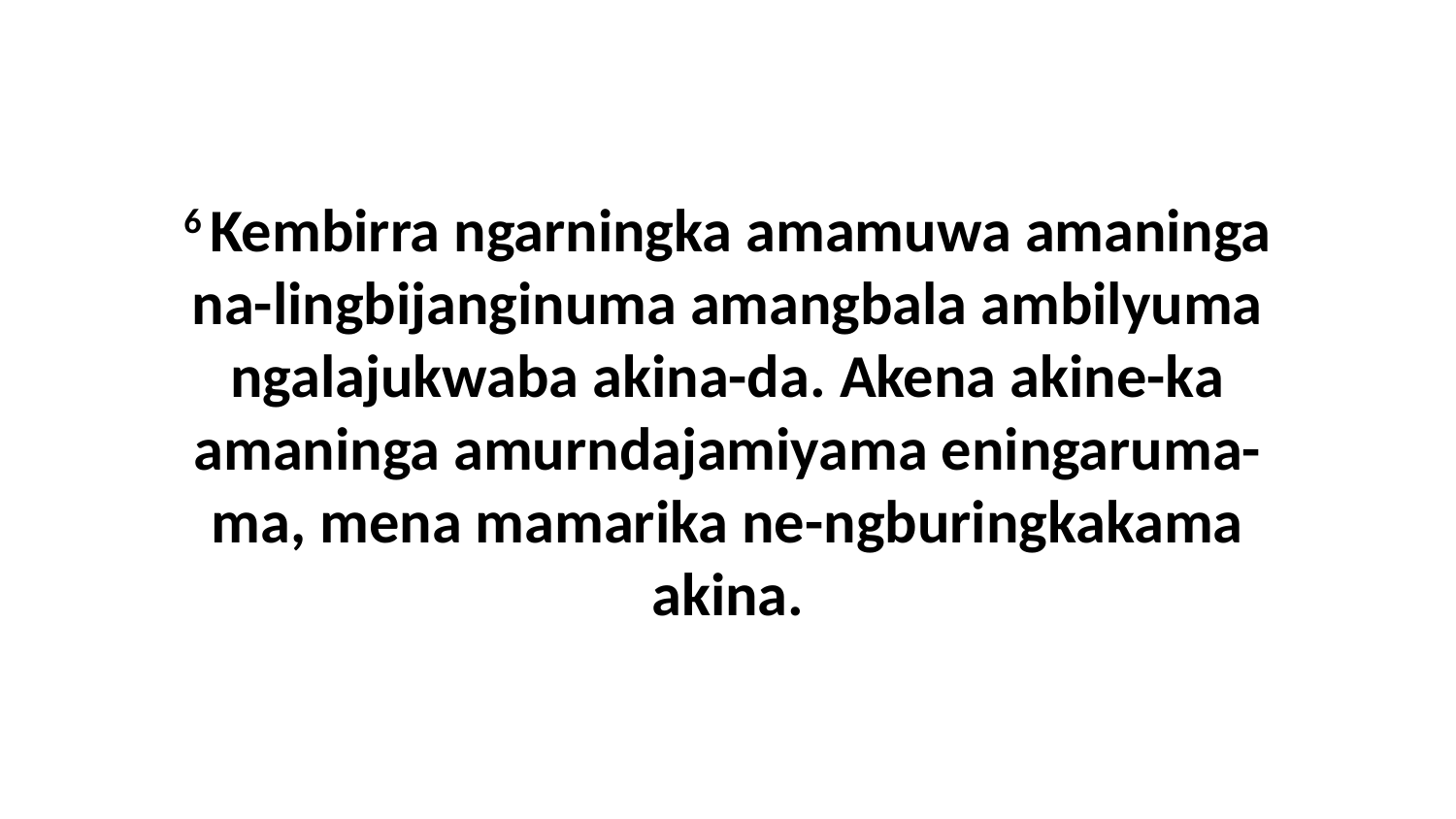

6 Kembirra ngarningka amamuwa amaninga na-lingbijanginuma amangbala ambilyuma ngalajukwaba akina-da. Akena akine-ka amaninga amurndajamiyama eningaruma-ma, mena mamarika ne-ngburingkakama akina.